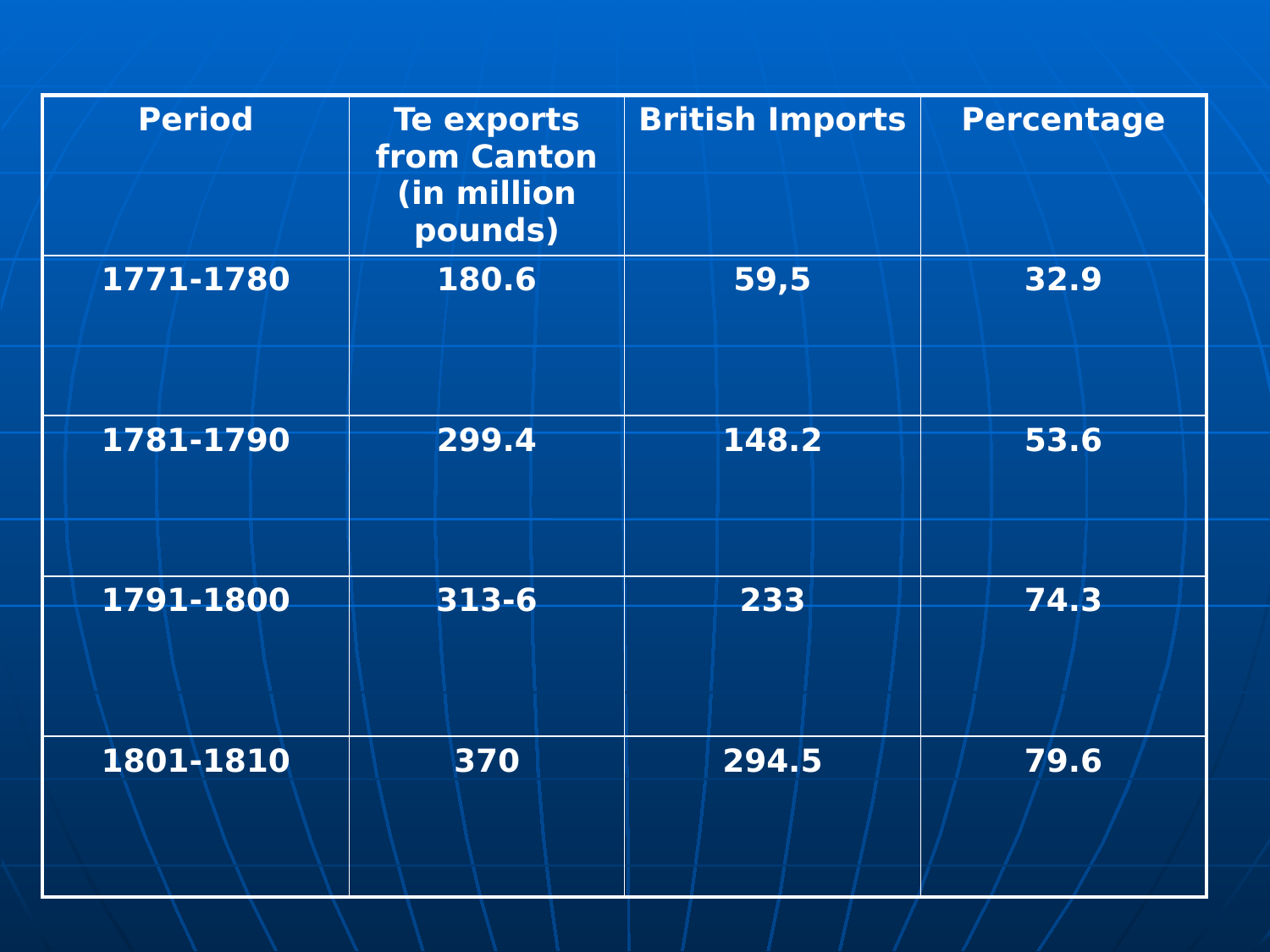

| Period | Te exports from Canton (in million pounds) | British Imports | Percentage |
| --- | --- | --- | --- |
| 1771-1780 | 180.6 | 59,5 | 32.9 |
| 1781-1790 | 299.4 | 148.2 | 53.6 |
| 1791-1800 | 313-6 | 233 | 74.3 |
| 1801-1810 | 370 | 294.5 | 79.6 |